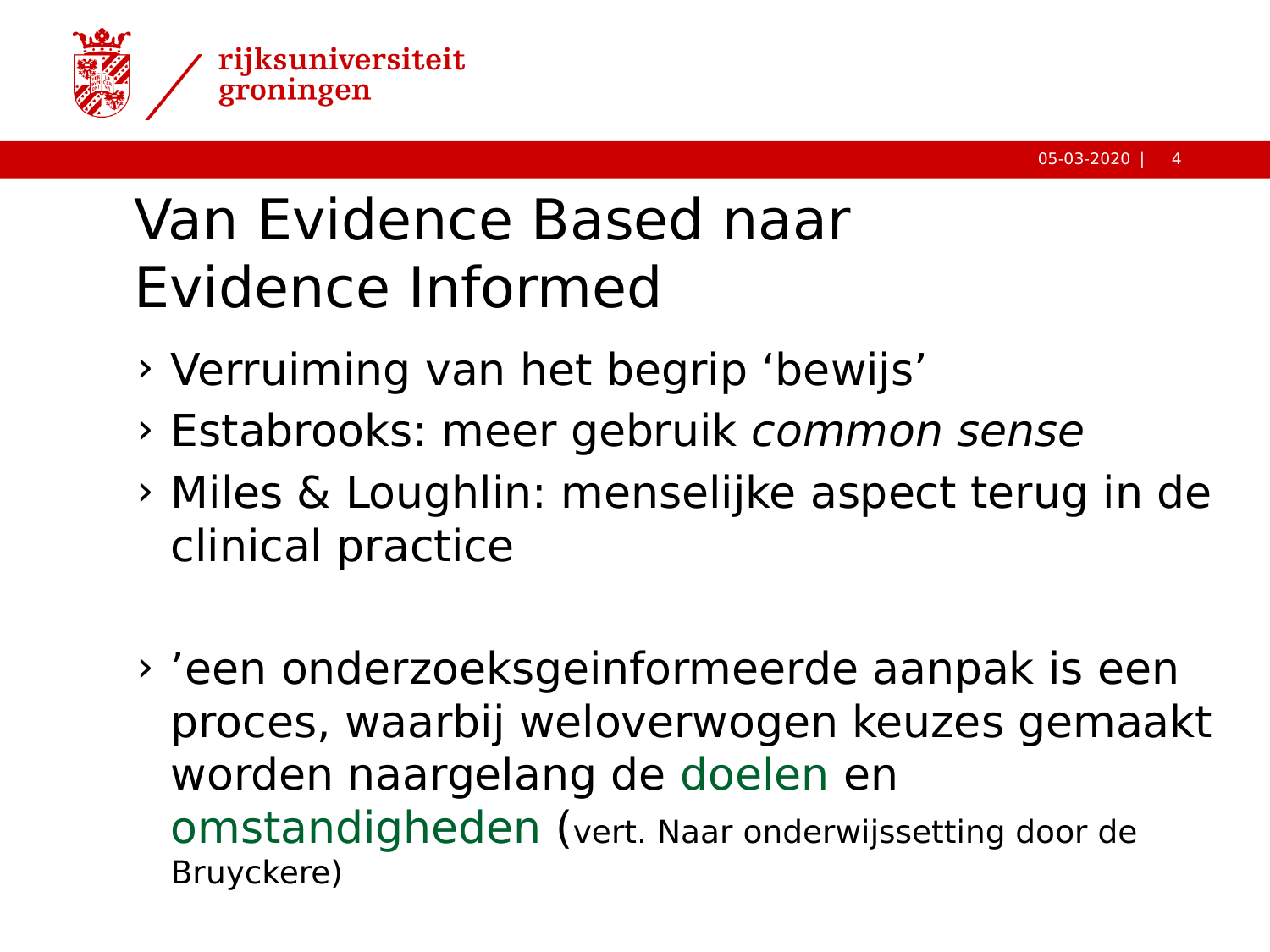

# Van Evidence Based naar Evidence Informed
Verruiming van het begrip ‘bewijs’
Estabrooks: meer gebruik common sense
Miles & Loughlin: menselijke aspect terug in de clinical practice

’een onderzoeksgeinformeerde aanpak is een proces, waarbij weloverwogen keuzes gemaakt worden naargelang de doelen en omstandigheden (vert. Naar onderwijssetting door de Bruyckere)